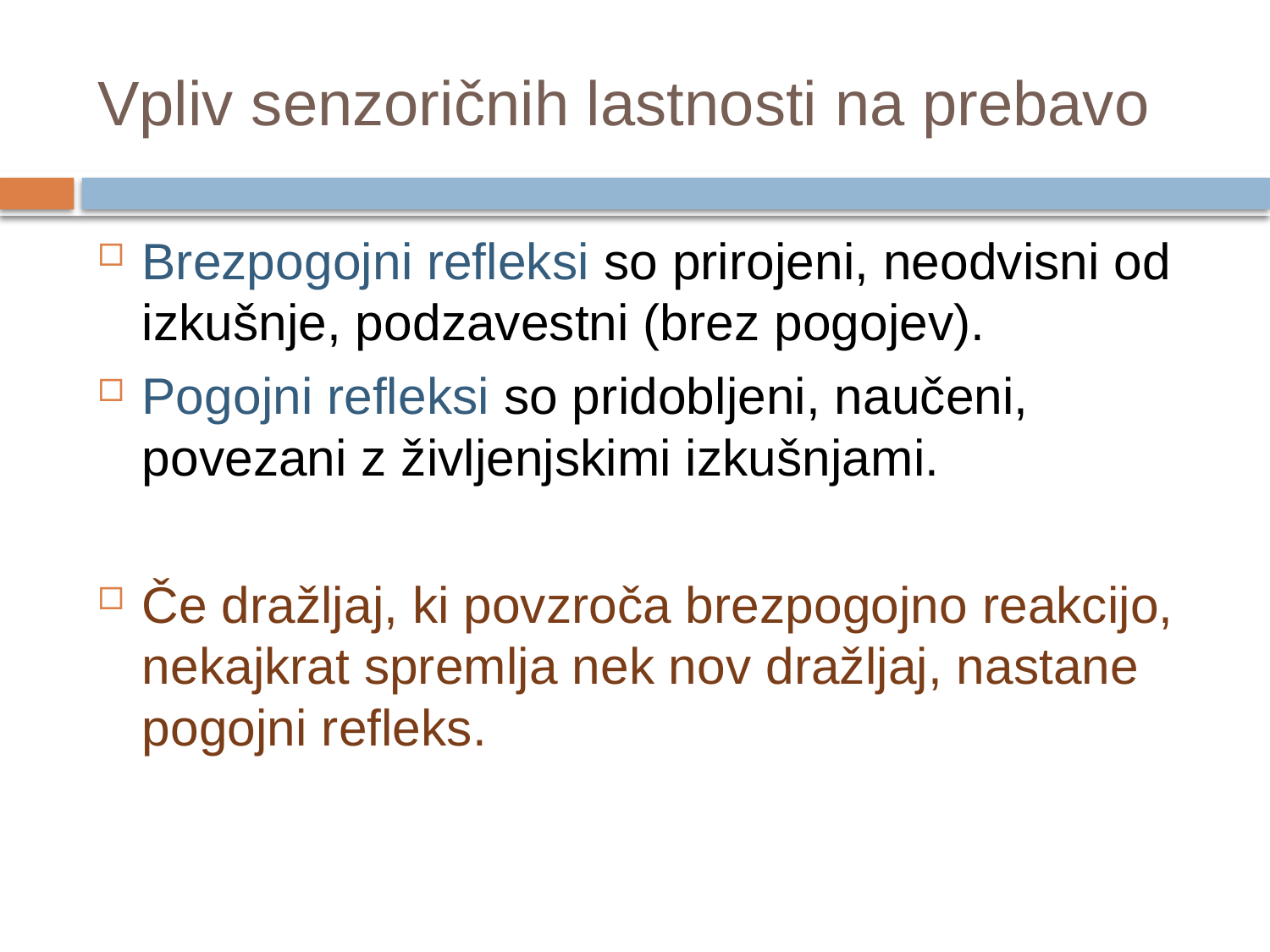

# Vpliv senzoričnih lastnosti na prebavo
Brezpogojni refleksi so prirojeni, neodvisni od izkušnje, podzavestni (brez pogojev).
Pogojni refleksi so pridobljeni, naučeni, povezani z življenjskimi izkušnjami.

Če dražljaj, ki povzroča brezpogojno reakcijo, nekajkrat spremlja nek nov dražljaj, nastane pogojni refleks.